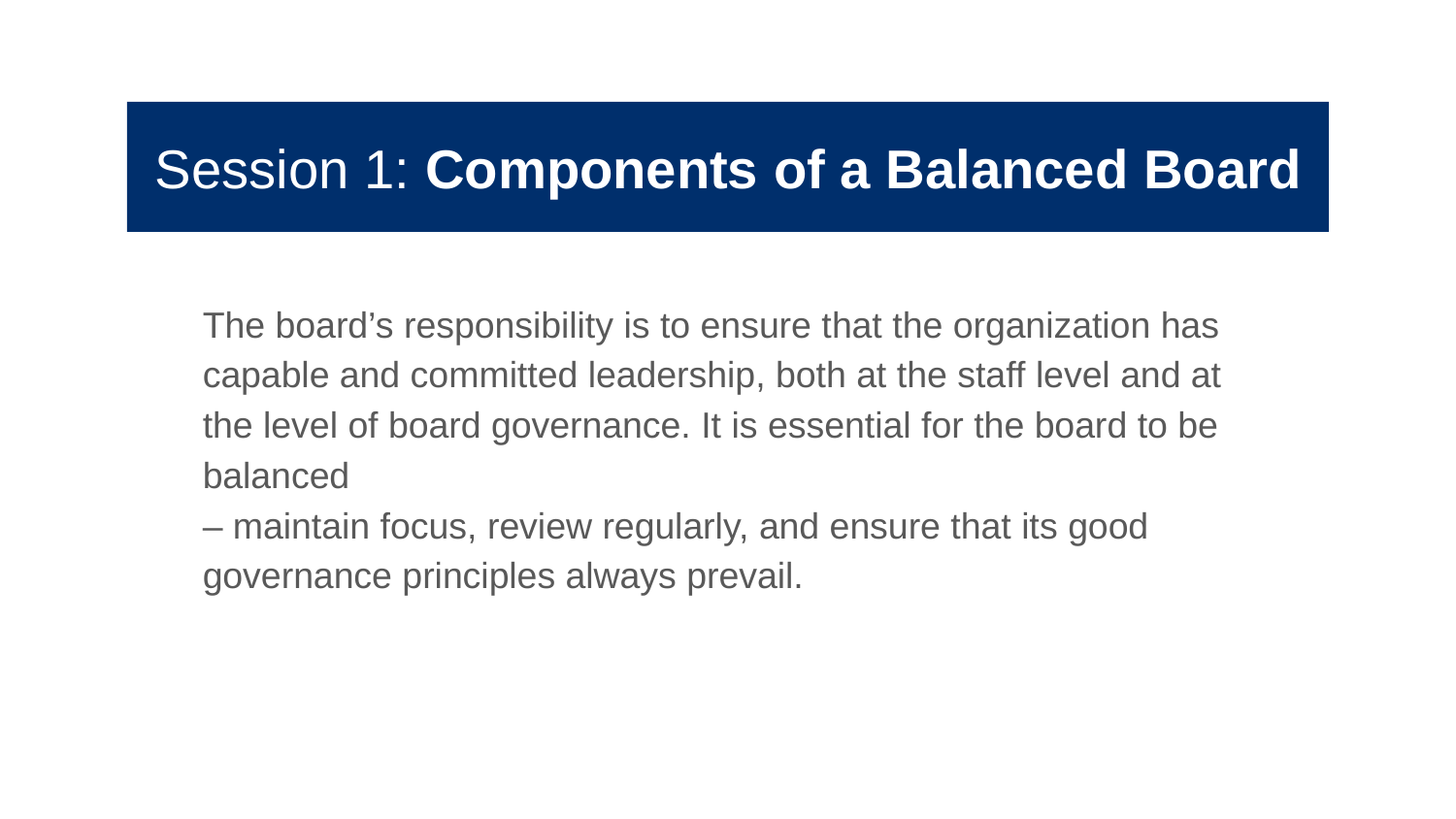

Session 1: Components of a Balanced Board
The board’s responsibility is to ensure that the organization has capable and committed leadership, both at the staff level and at the level of board governance. It is essential for the board to be balanced
– maintain focus, review regularly, and ensure that its good governance principles always prevail.